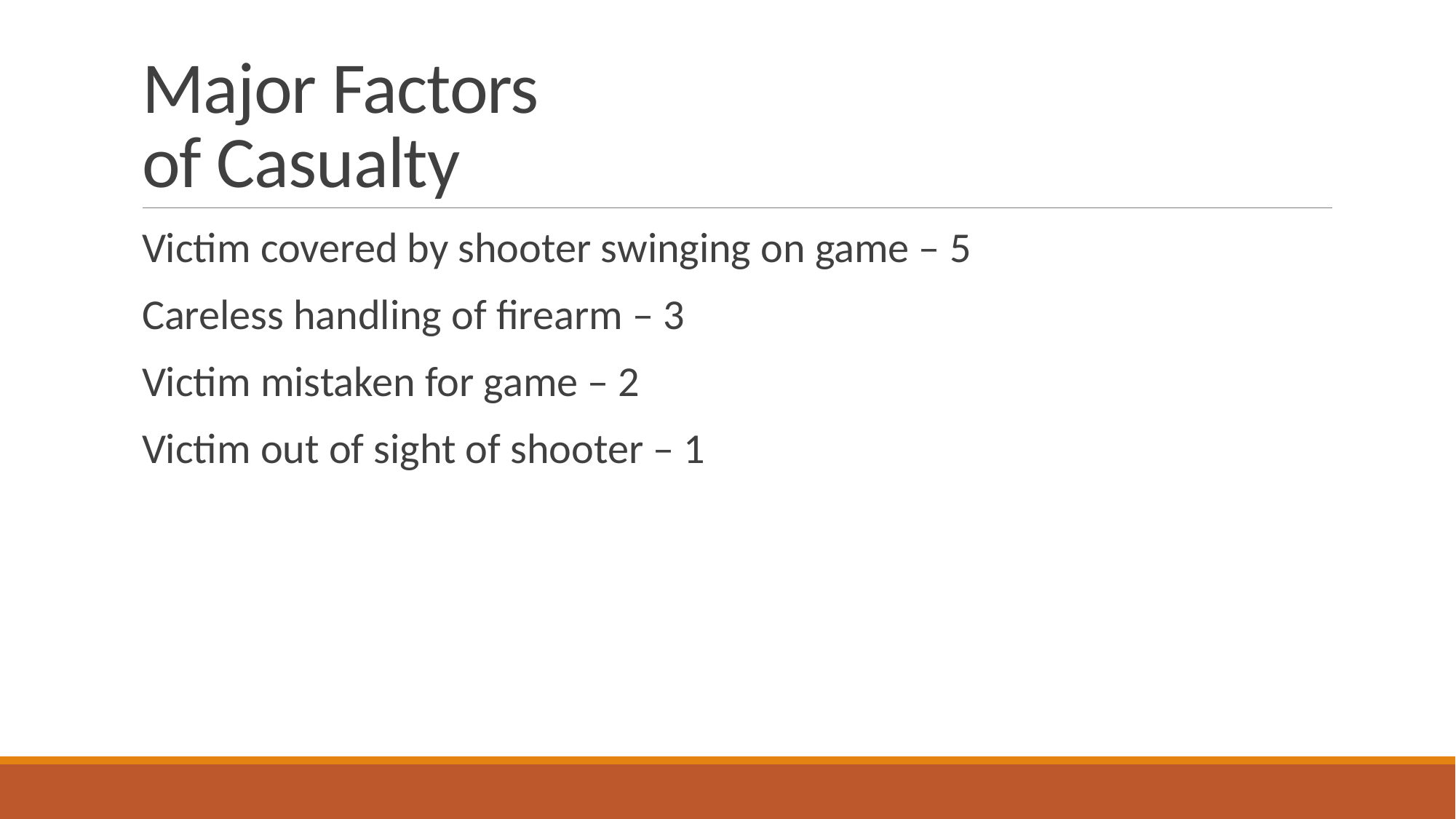

# Major Factors of Casualty
Victim covered by shooter swinging on game – 5
Careless handling of firearm – 3
Victim mistaken for game – 2
Victim out of sight of shooter – 1